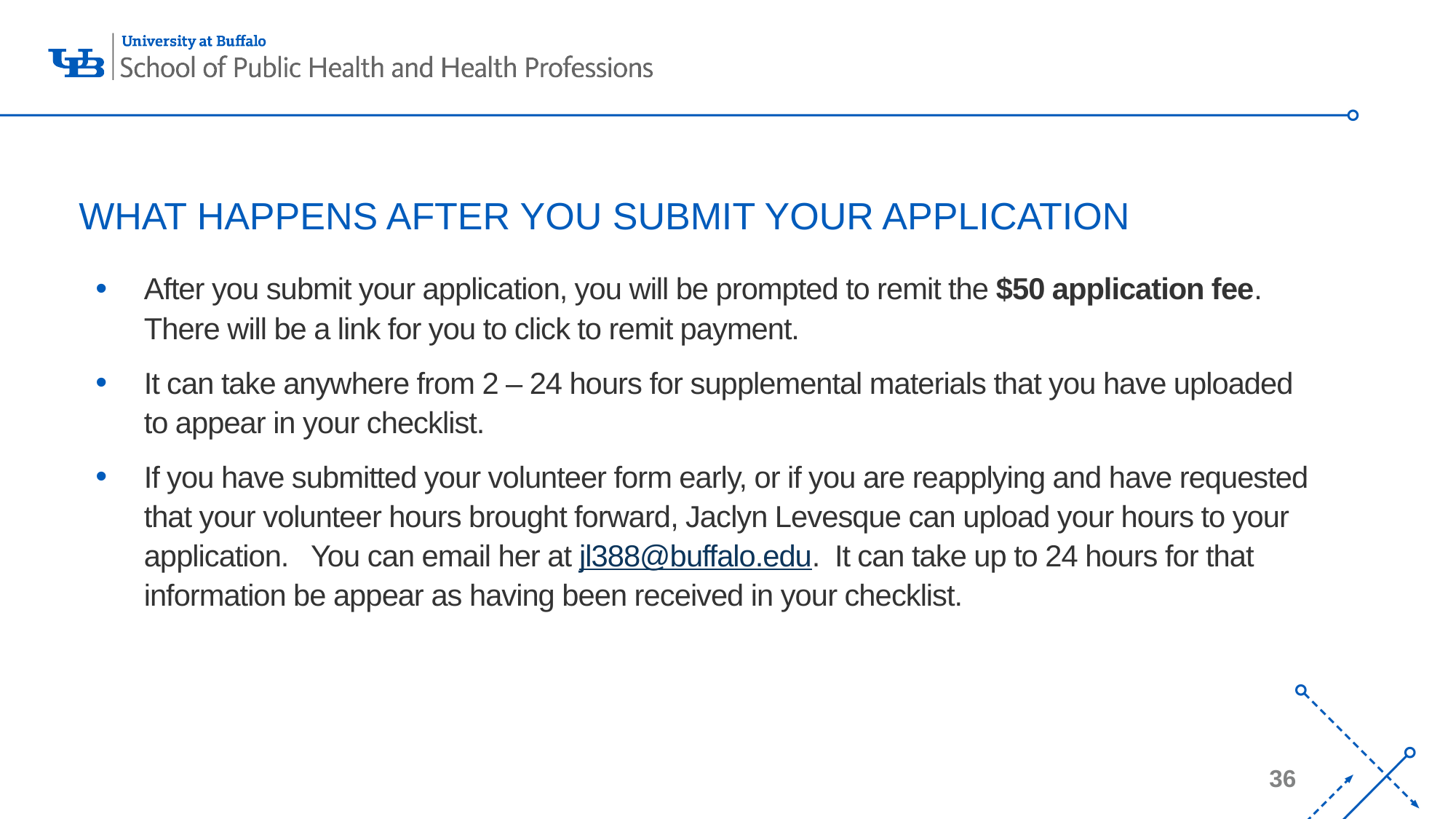

# WHAT HAPPENS AFTER YOU SUBMIT YOUR APPLICATION
After you submit your application, you will be prompted to remit the $50 application fee.  There will be a link for you to click to remit payment.
It can take anywhere from 2 – 24 hours for supplemental materials that you have uploaded to appear in your checklist.
If you have submitted your volunteer form early, or if you are reapplying and have requested that your volunteer hours brought forward, Jaclyn Levesque can upload your hours to your application.   You can email her at jl388@buffalo.edu.  It can take up to 24 hours for that information be appear as having been received in your checklist.